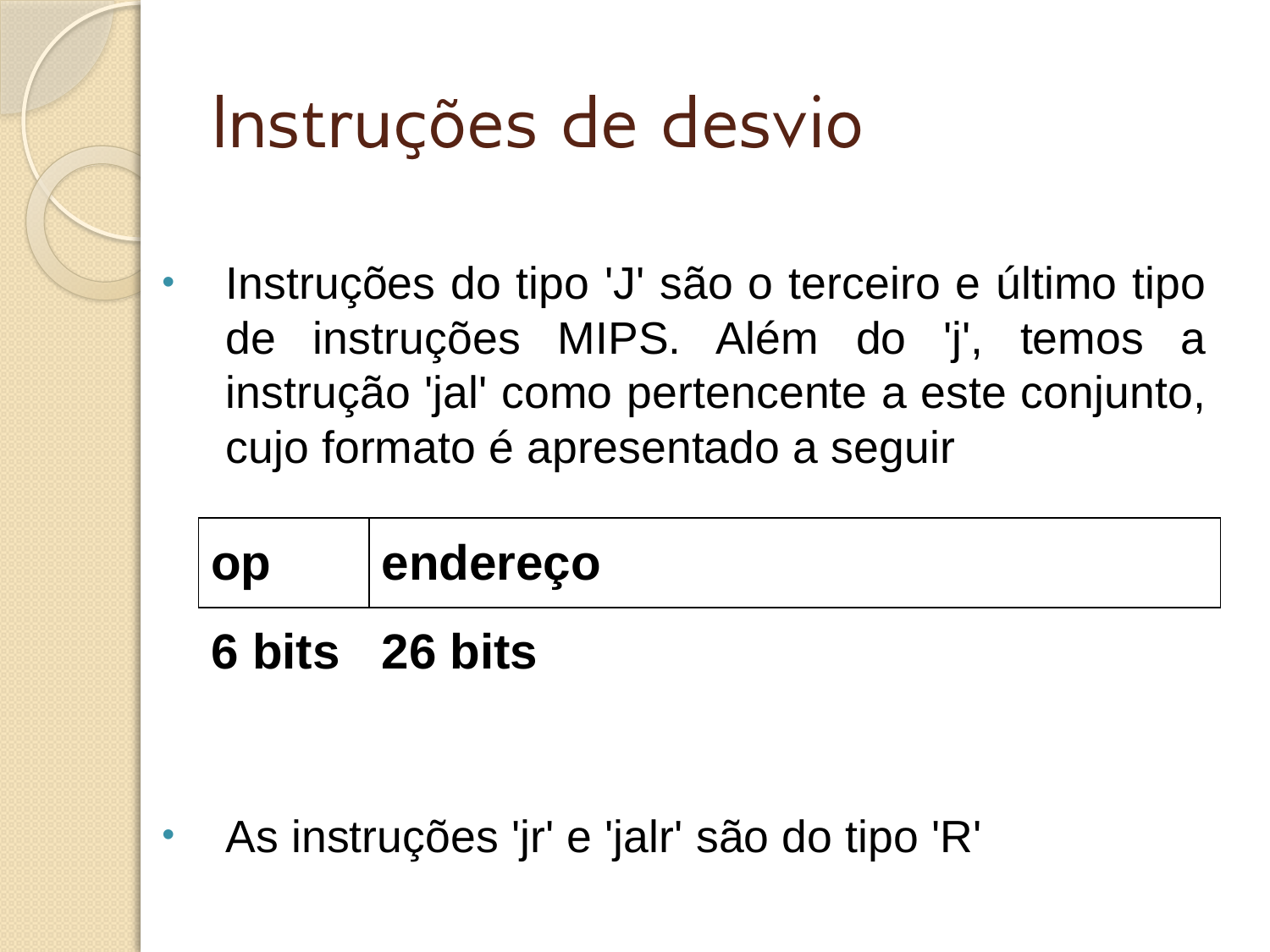

# Instruções de desvio
Instruções do tipo 'J' são o terceiro e último tipo de instruções MIPS. Além do 'j', temos a instrução 'jal' como pertencente a este conjunto, cujo formato é apresentado a seguir

As instruções 'jr' e 'jalr' são do tipo 'R'

| op | endereço |
| --- | --- |
| 6 bits | 26 bits |
36